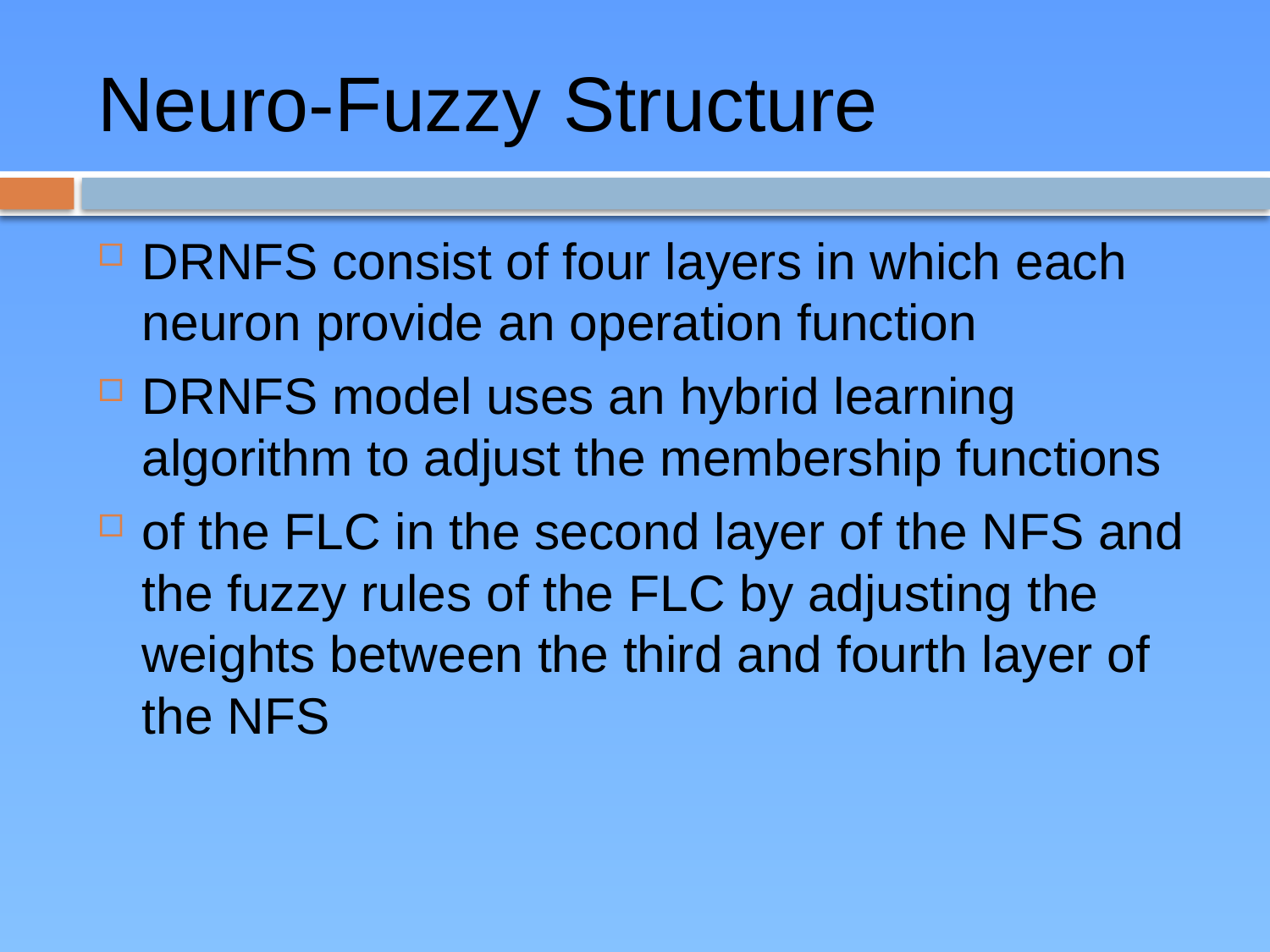

# Neuro-Fuzzy Structure
DRNFS consist of four layers in which each neuron provide an operation function
DRNFS model uses an hybrid learning algorithm to adjust the membership functions
of the FLC in the second layer of the NFS and the fuzzy rules of the FLC by adjusting the weights between the third and fourth layer of the NFS